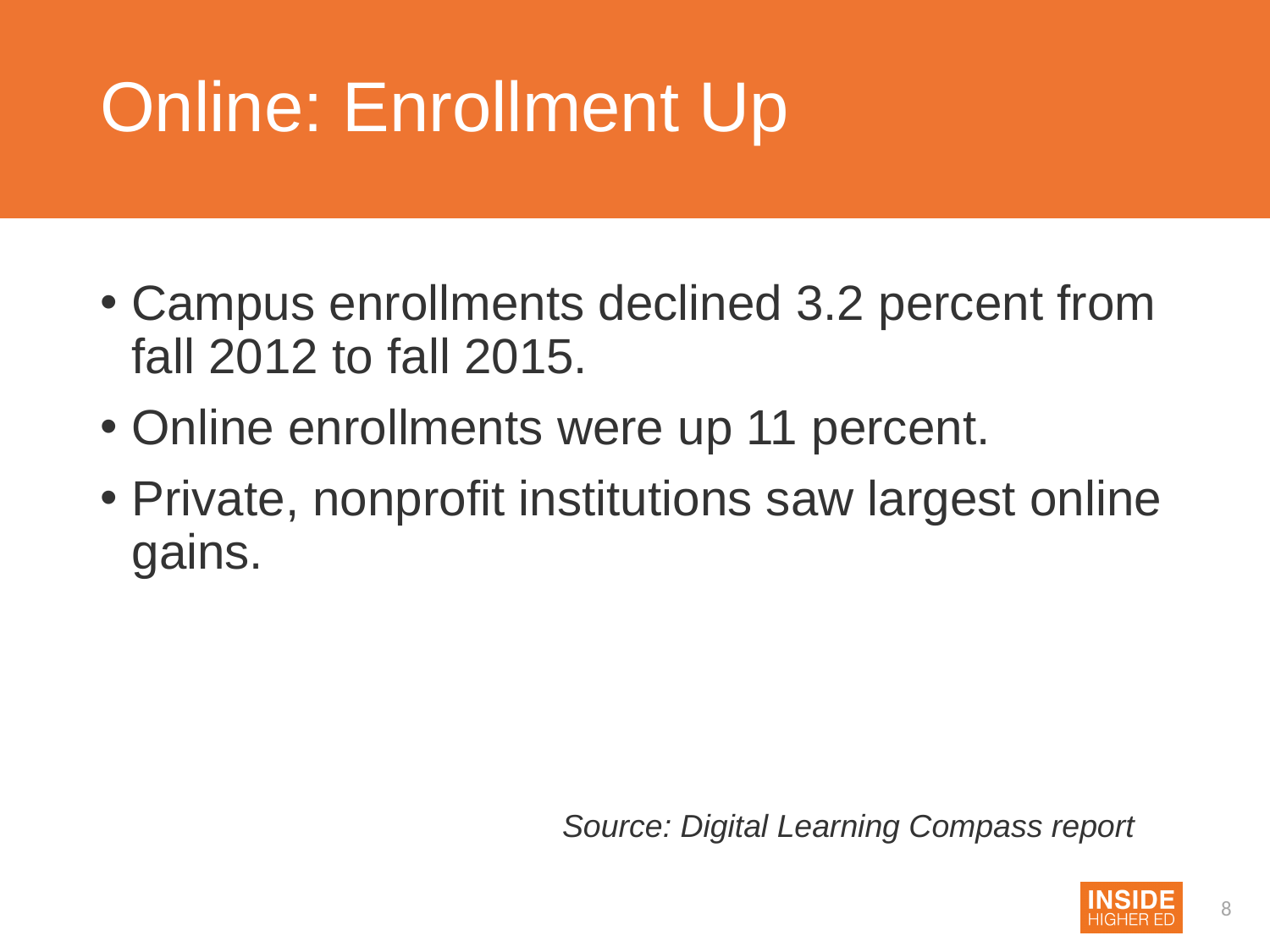

# Online: Enrollment Up
Campus enrollments declined 3.2 percent from fall 2012 to fall 2015.
Online enrollments were up 11 percent.
Private, nonprofit institutions saw largest online gains.

                                                    Source: Digital Learning Compass report